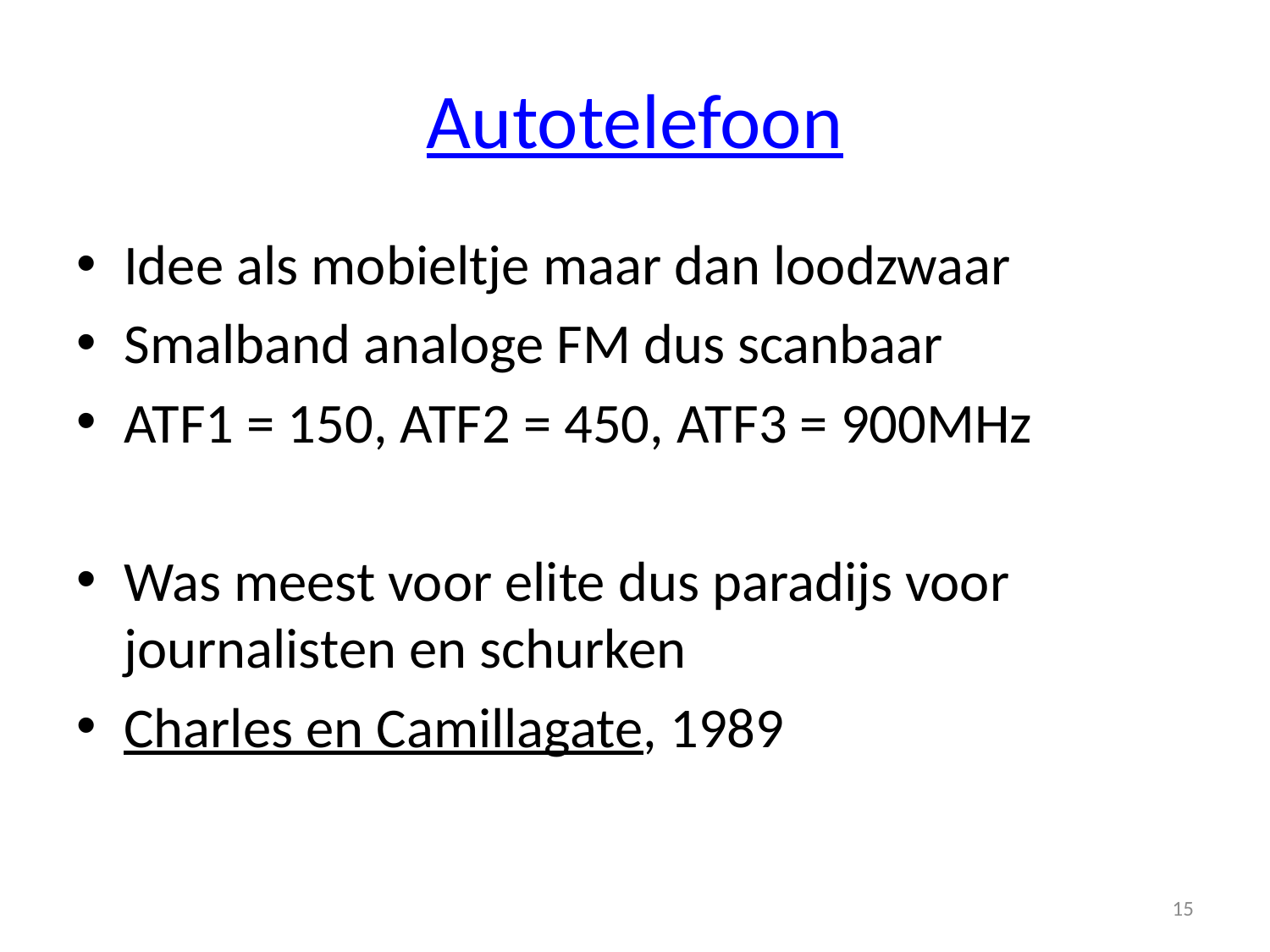

# Autotelefoon
Idee als mobieltje maar dan loodzwaar
Smalband analoge FM dus scanbaar
ATF1 = 150, ATF2 = 450, ATF3 = 900MHz

Was meest voor elite dus paradijs voor journalisten en schurken
Charles en Camillagate, 1989
15